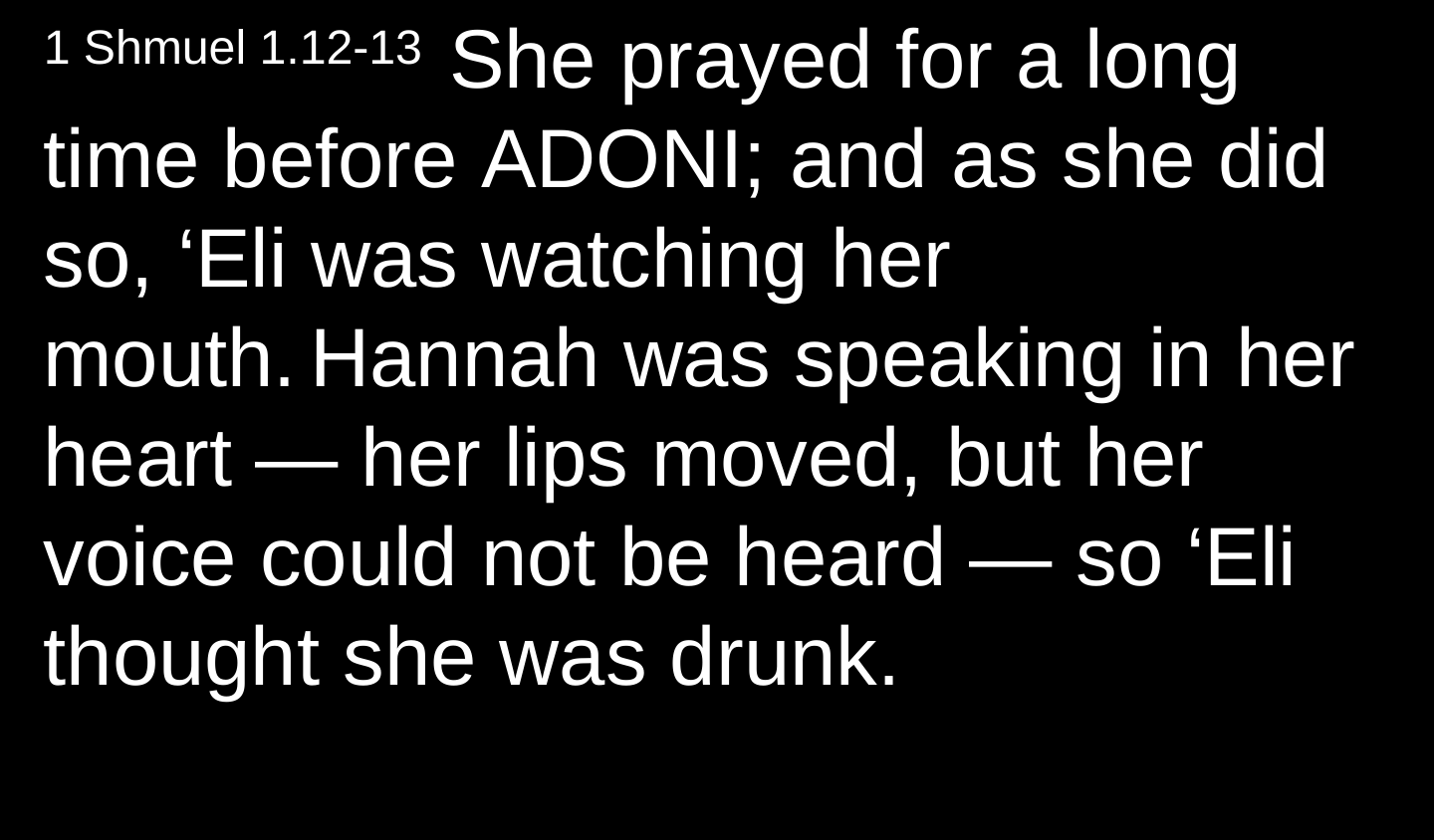

1 Shmuel 1.12-13  She prayed for a long time before Adoni; and as she did so, ‘Eli was watching her mouth. Hannah was speaking in her heart — her lips moved, but her voice could not be heard — so ‘Eli thought she was drunk.